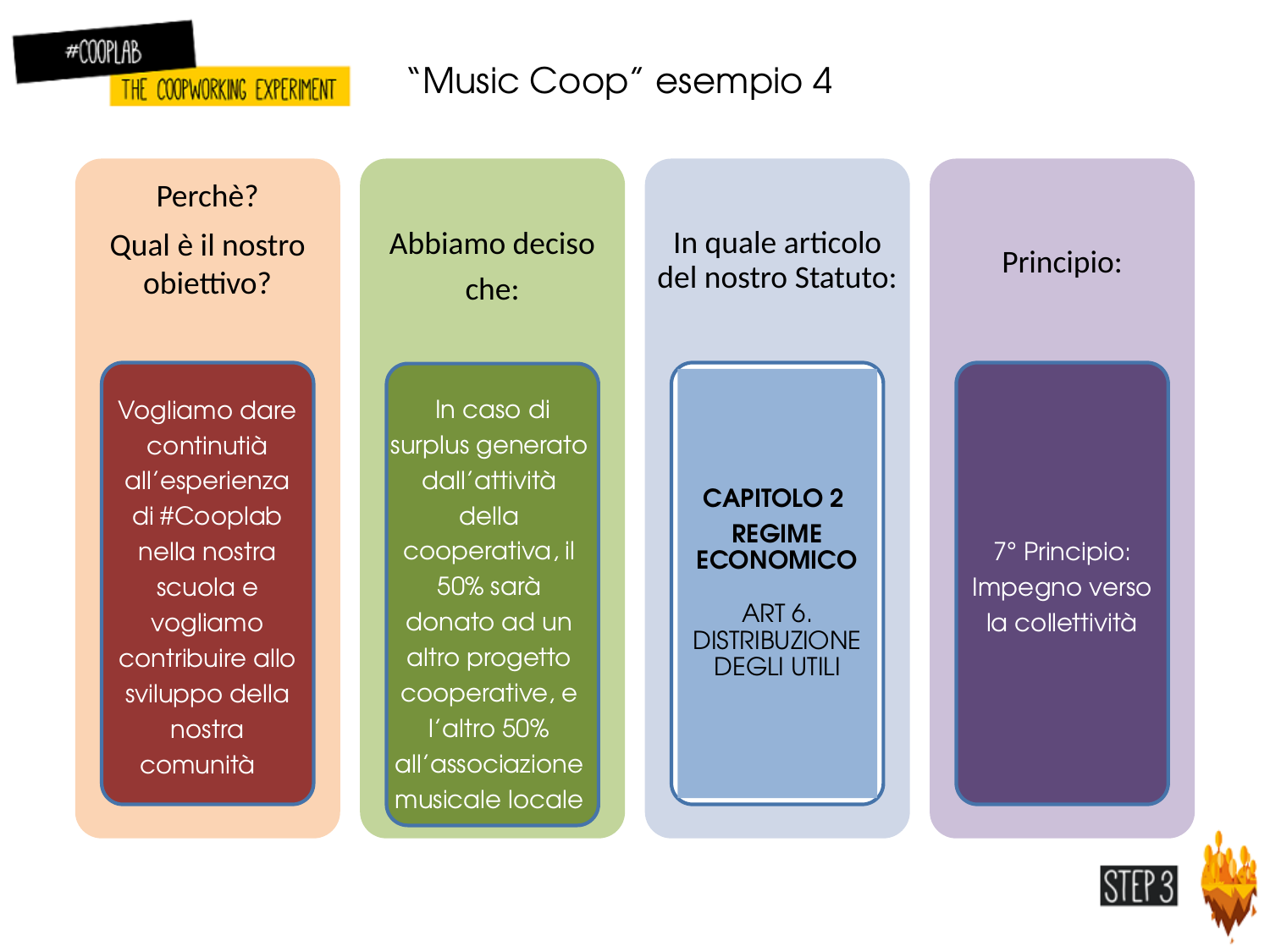

“Music Coop” esempio 4

Perchè?
Qual è il nostro obiettivo?

Abbiamo deciso che:

In quale articolo del nostro Statuto:

Principio:

Vogliamo dare continutià all’esperienza di #Cooplab nella nostra scuola e vogliamo contribuire allo sviluppo della nostra comunità
CAPITOLO 2
REGIME ECONOMICO

ART 6.
DISTRIBUZIONE DEGLI UTILI
7° Principio: Impegno verso la collettività
 In caso di surplus generato dall’attività della cooperativa, il 50% sarà donato ad un altro progetto cooperative, e l’altro 50% all’associazione musicale locale